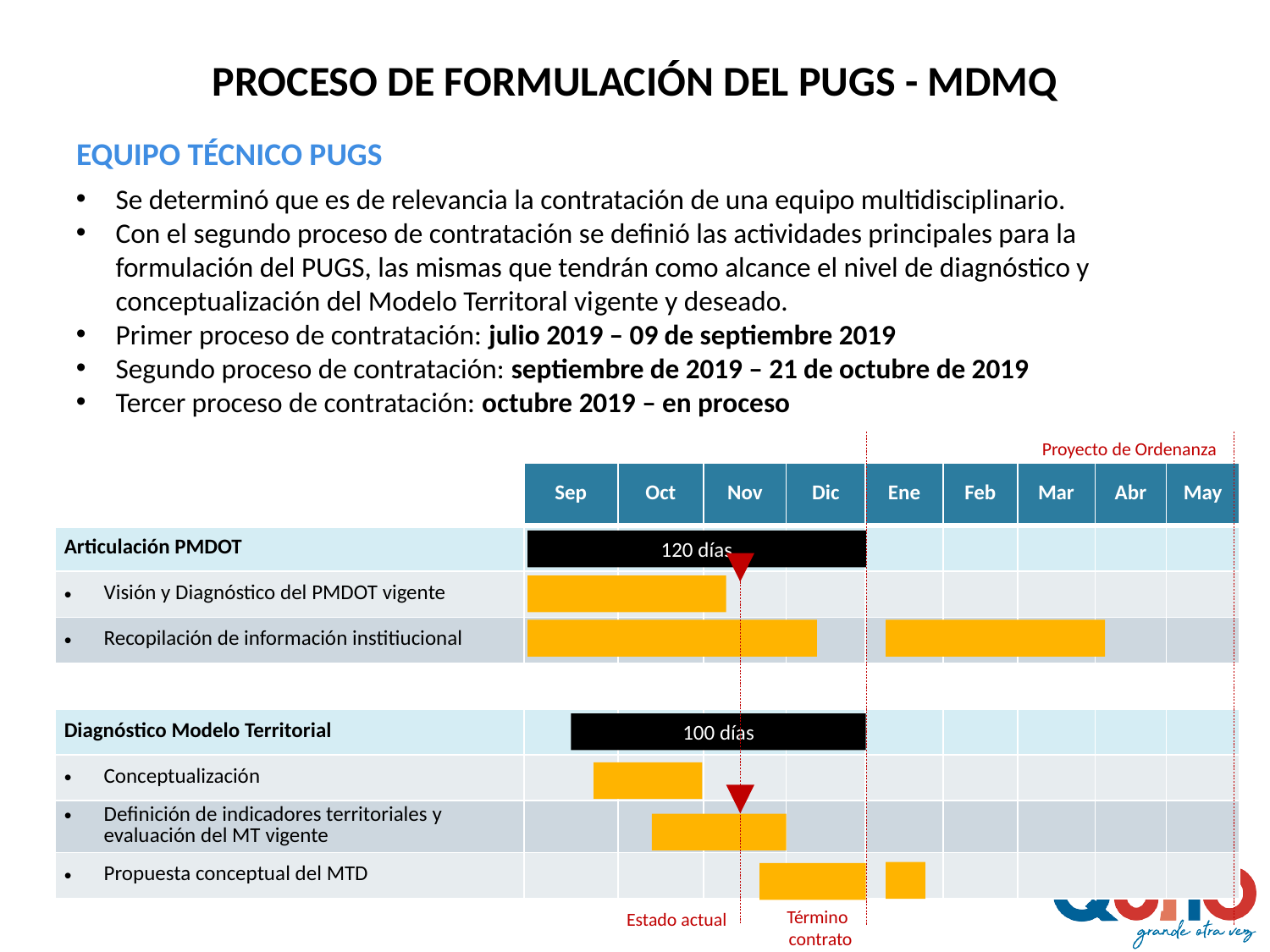

PROCESO DE FORMULACIÓN DEL PUGS - MDMQ
EQUIPO TÉCNICO PUGS

Se determinó que es de relevancia la contratación de una equipo multidisciplinario.
Con el segundo proceso de contratación se definió las actividades principales para la formulación del PUGS, las mismas que tendrán como alcance el nivel de diagnóstico y conceptualización del Modelo Territoral vigente y deseado.
Primer proceso de contratación: julio 2019 – 09 de septiembre 2019
Segundo proceso de contratación: septiembre de 2019 – 21 de octubre de 2019
Tercer proceso de contratación: octubre 2019 – en proceso

Proyecto de Ordenanza
|  | Sep | Oct | Nov | Dic | Ene | Feb | Mar | Abr | May |
| --- | --- | --- | --- | --- | --- | --- | --- | --- | --- |
| Articulación PMDOT |  |  |  |  |  |  |  |  |  |
| Visión y Diagnóstico del PMDOT vigente |  |  |  |  |  |  |  |  |  |
| Recopilación de información institiucional |  |  |  |  |  |  |  |  |  |
|  |  |  |  |  |  |  |  |  |  |
| Diagnóstico Modelo Territorial |  |  |  |  |  |  |  |  |  |
| Conceptualización |  |  |  |  |  |  |  |  |  |
| Definición de indicadores territoriales y evaluación del MT vigente |  |  |  |  |  |  |  |  |  |
| Propuesta conceptual del MTD |  |  |  |  |  |  |  |  |  |
120 días

100 días

Término
contrato
Estado actual
Abr